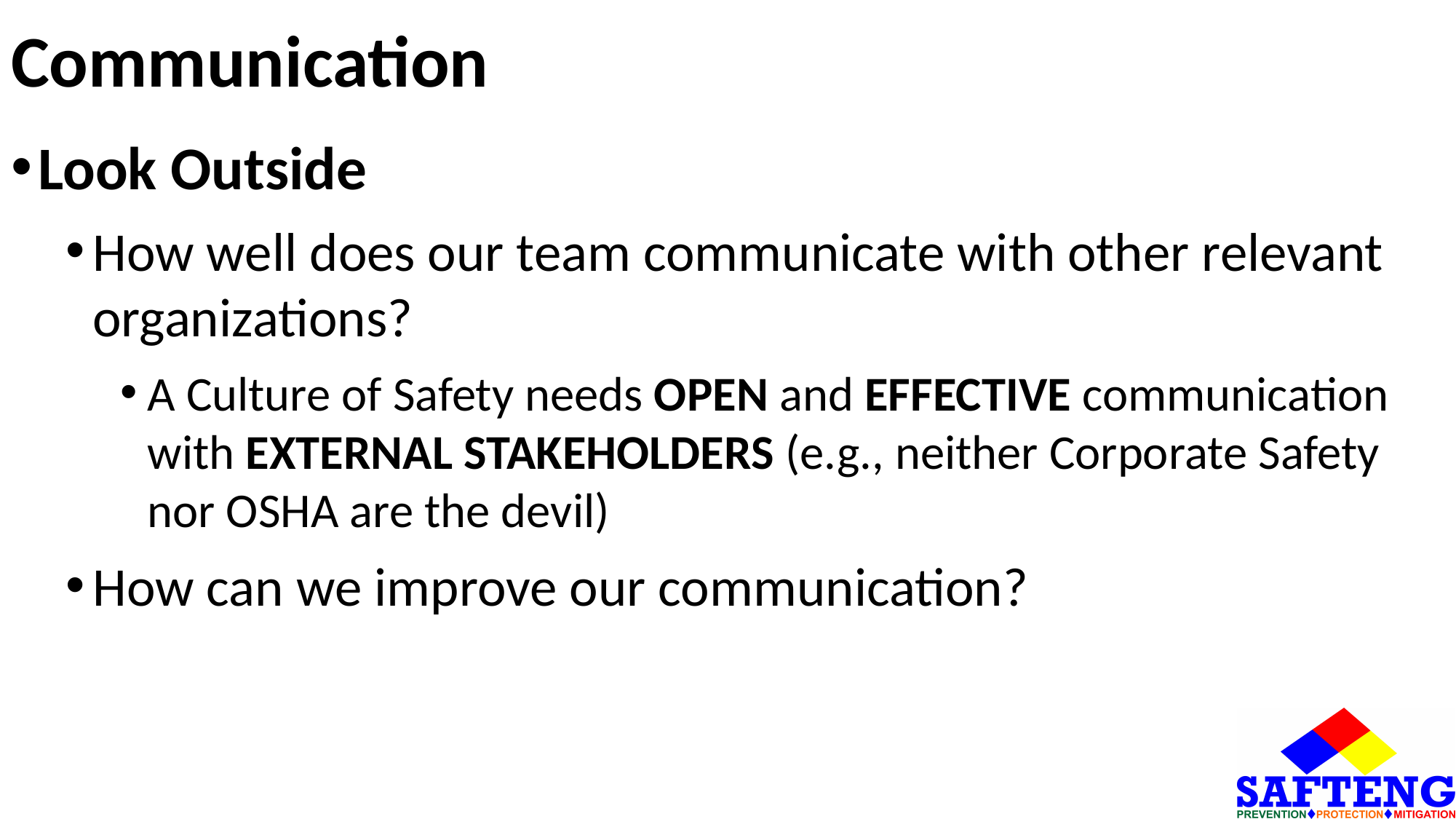

# Communication

Look Outside

How well does our team communicate with other relevant organizations?

A Culture of Safety needs OPEN and EFFECTIVE communication with EXTERNAL STAKEHOLDERS (e.g., neither Corporate Safety nor OSHA are the devil)

How can we improve our communication?